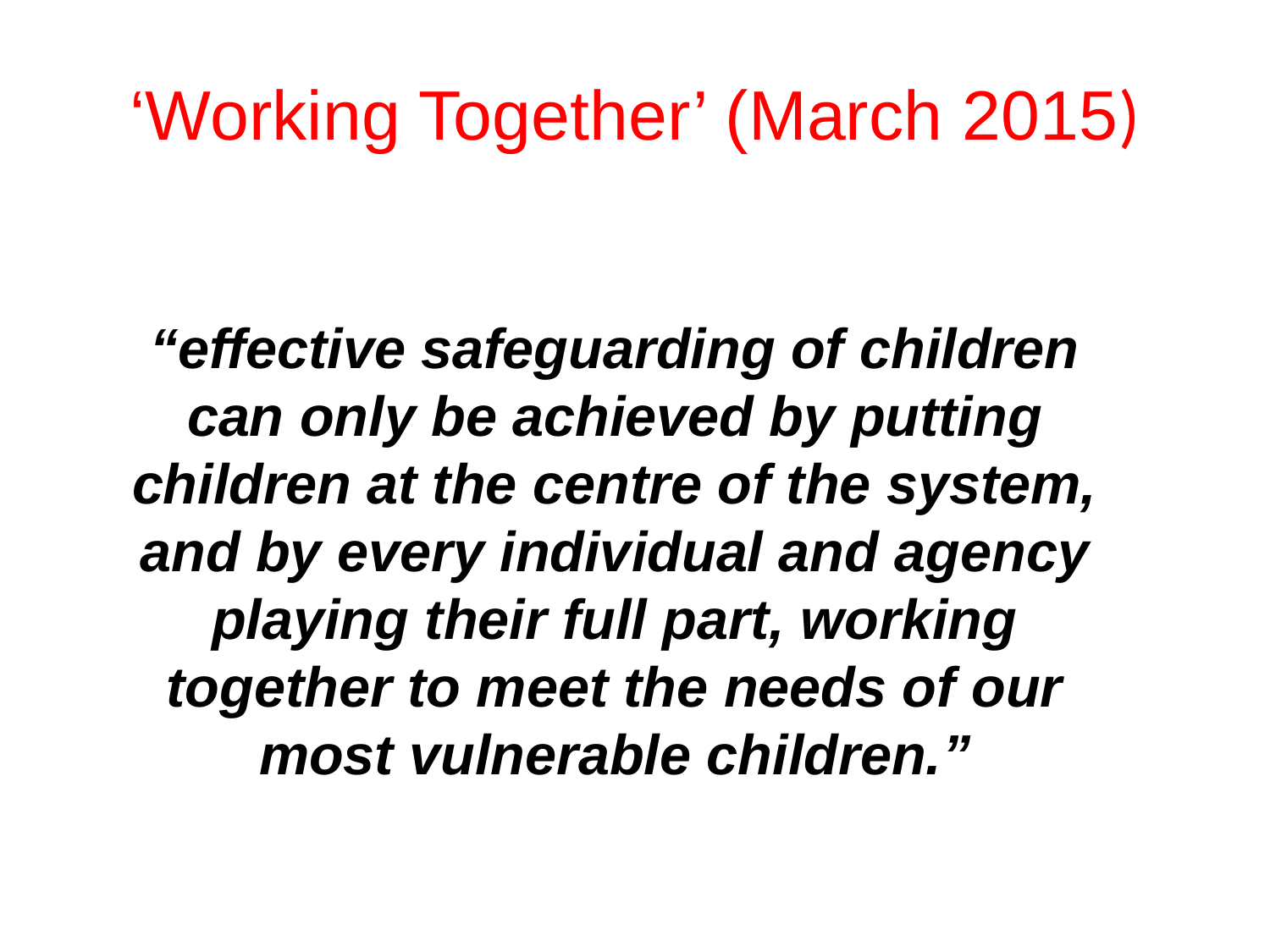

# ‘Working Together’ (March 2015)
“effective safeguarding of children can only be achieved by putting children at the centre of the system, and by every individual and agency playing their full part, working together to meet the needs of our most vulnerable children.”